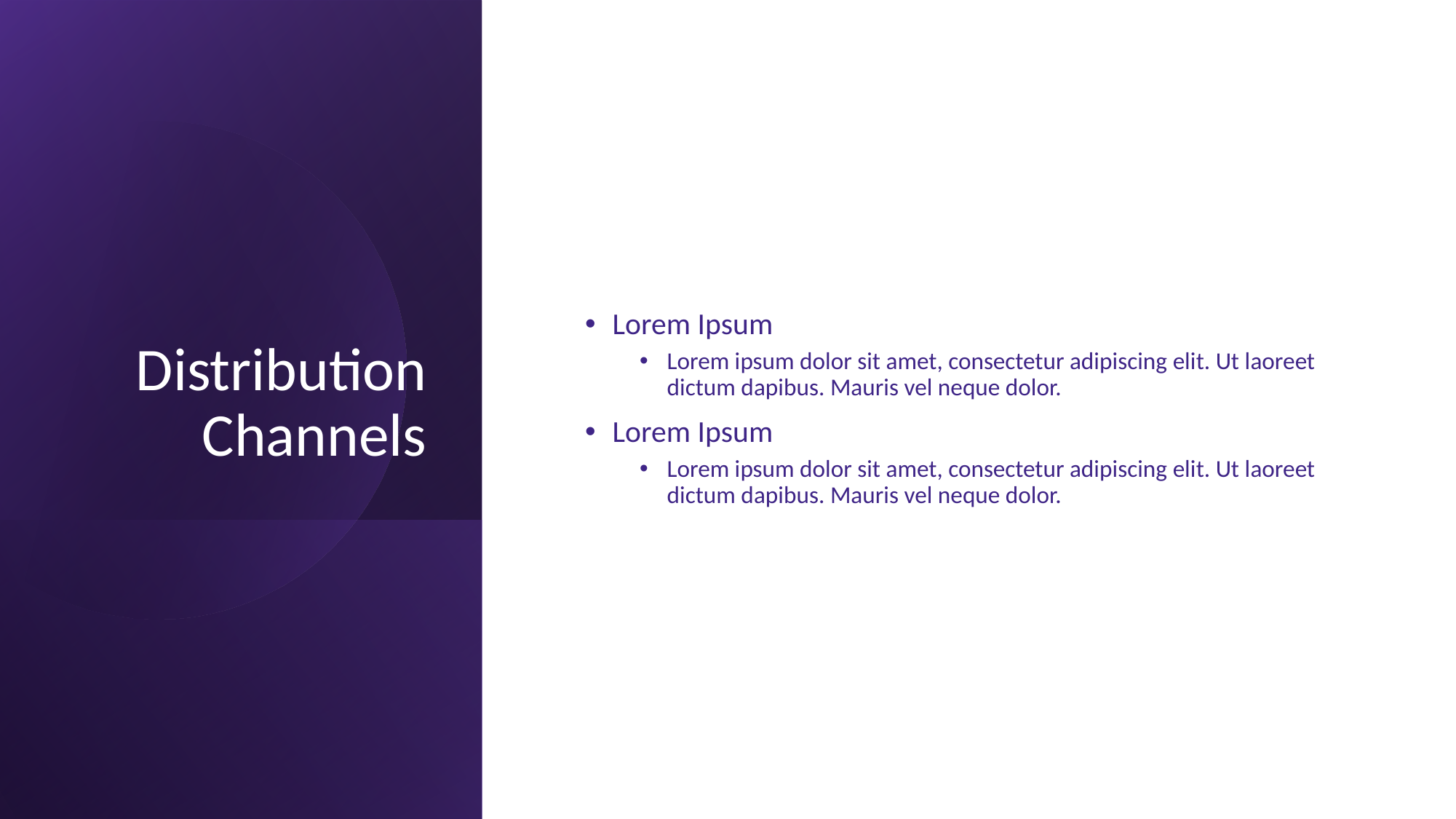

# Distribution Channels
Lorem Ipsum
Lorem ipsum dolor sit amet, consectetur adipiscing elit. Ut laoreet dictum dapibus. Mauris vel neque dolor.
Lorem Ipsum
Lorem ipsum dolor sit amet, consectetur adipiscing elit. Ut laoreet dictum dapibus. Mauris vel neque dolor.